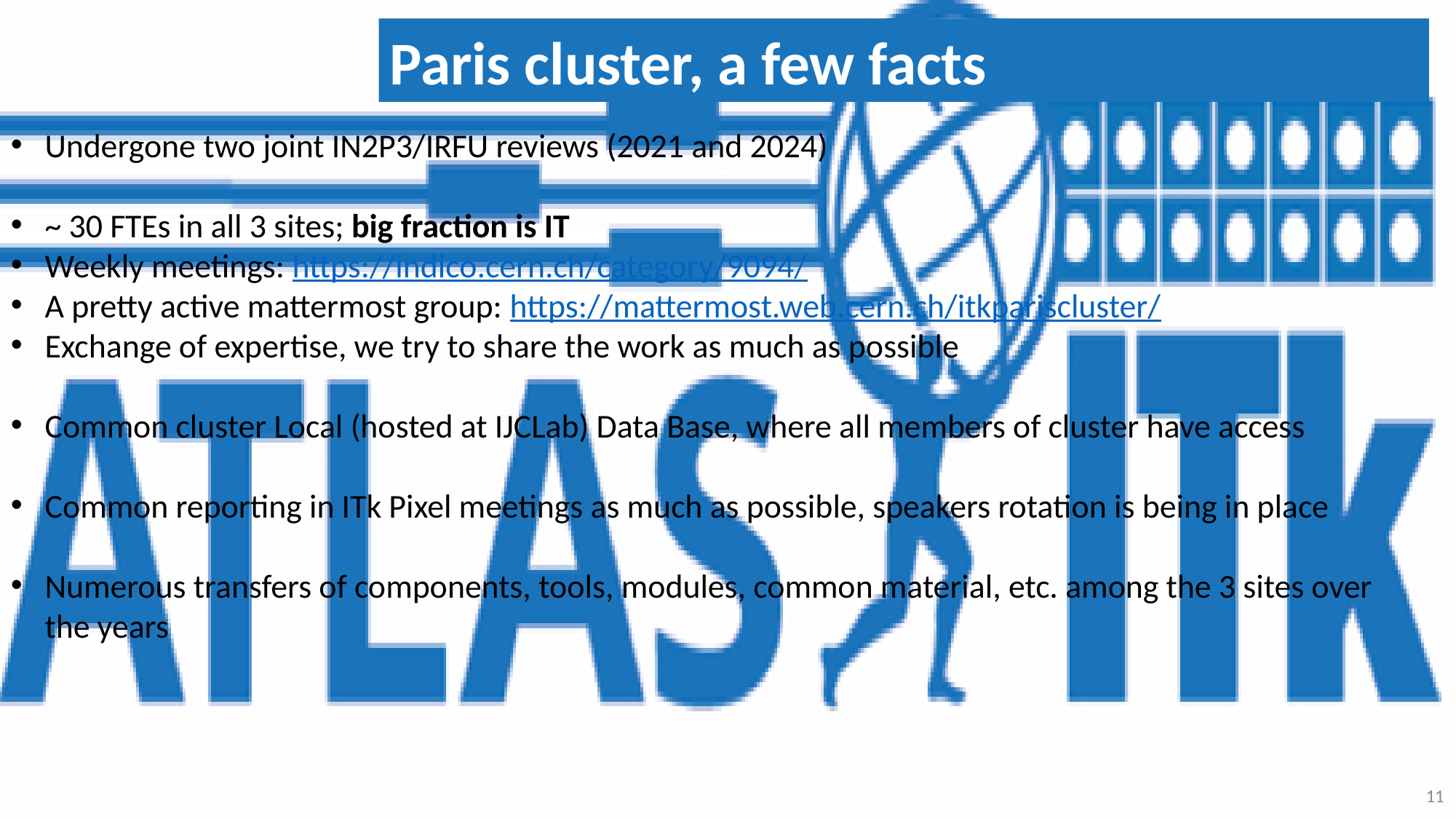

Paris cluster, a few facts
Undergone two joint IN2P3/IRFU reviews (2021 and 2024)

~ 30 FTEs in all 3 sites; big fraction is IT
Weekly meetings: https://indico.cern.ch/category/9094/
A pretty active mattermost group: https://mattermost.web.cern.ch/itkpariscluster/
Exchange of expertise, we try to share the work as much as possible

Common cluster Local (hosted at IJCLab) Data Base, where all members of cluster have access

Common reporting in ITk Pixel meetings as much as possible, speakers rotation is being in place

Numerous transfers of components, tools, modules, common material, etc. among the 3 sites over the years

11